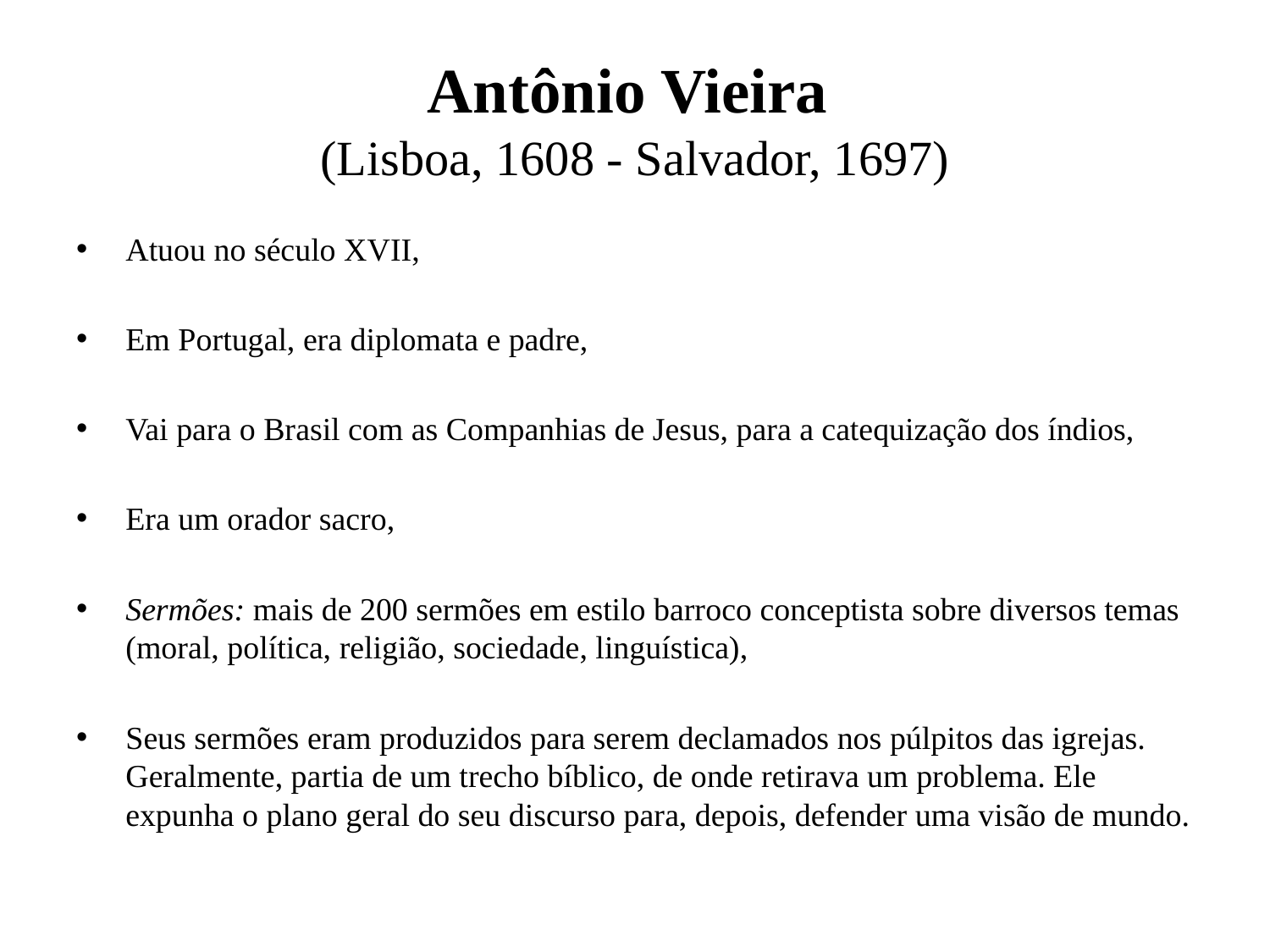

# Antônio Vieira (Lisboa, 1608 - Salvador, 1697)
Atuou no século XVII,

Em Portugal, era diplomata e padre,

Vai para o Brasil com as Companhias de Jesus, para a catequização dos índios,

Era um orador sacro,

Sermões: mais de 200 sermões em estilo barroco conceptista sobre diversos temas (moral, política, religião, sociedade, linguística),

Seus sermões eram produzidos para serem declamados nos púlpitos das igrejas. Geralmente, partia de um trecho bíblico, de onde retirava um problema. Ele expunha o plano geral do seu discurso para, depois, defender uma visão de mundo.